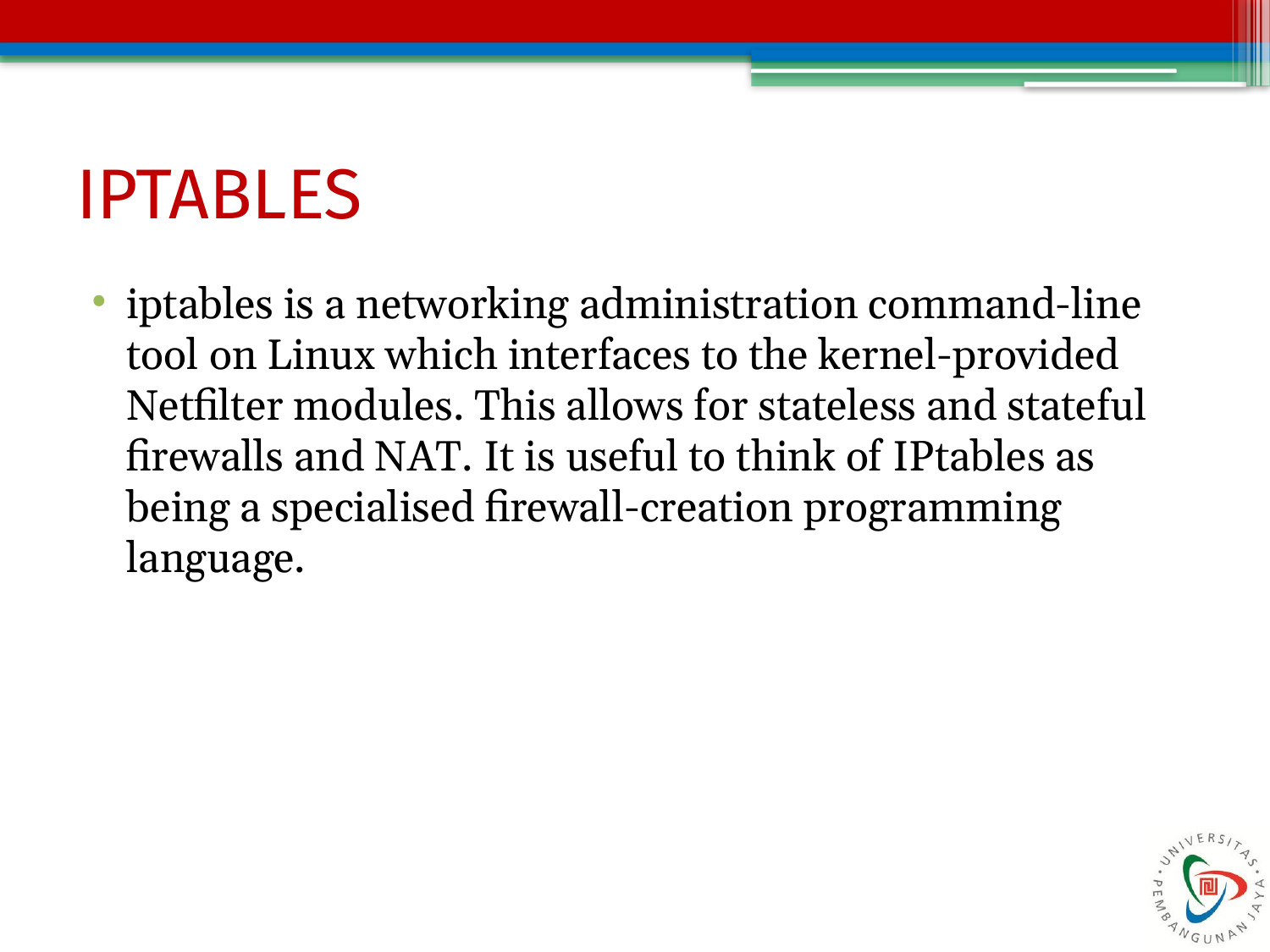

# IPTABLES
iptables is a networking administration command-line tool on Linux which interfaces to the kernel-provided Netfilter modules. This allows for stateless and stateful firewalls and NAT. It is useful to think of IPtables as being a specialised firewall-creation programming language.